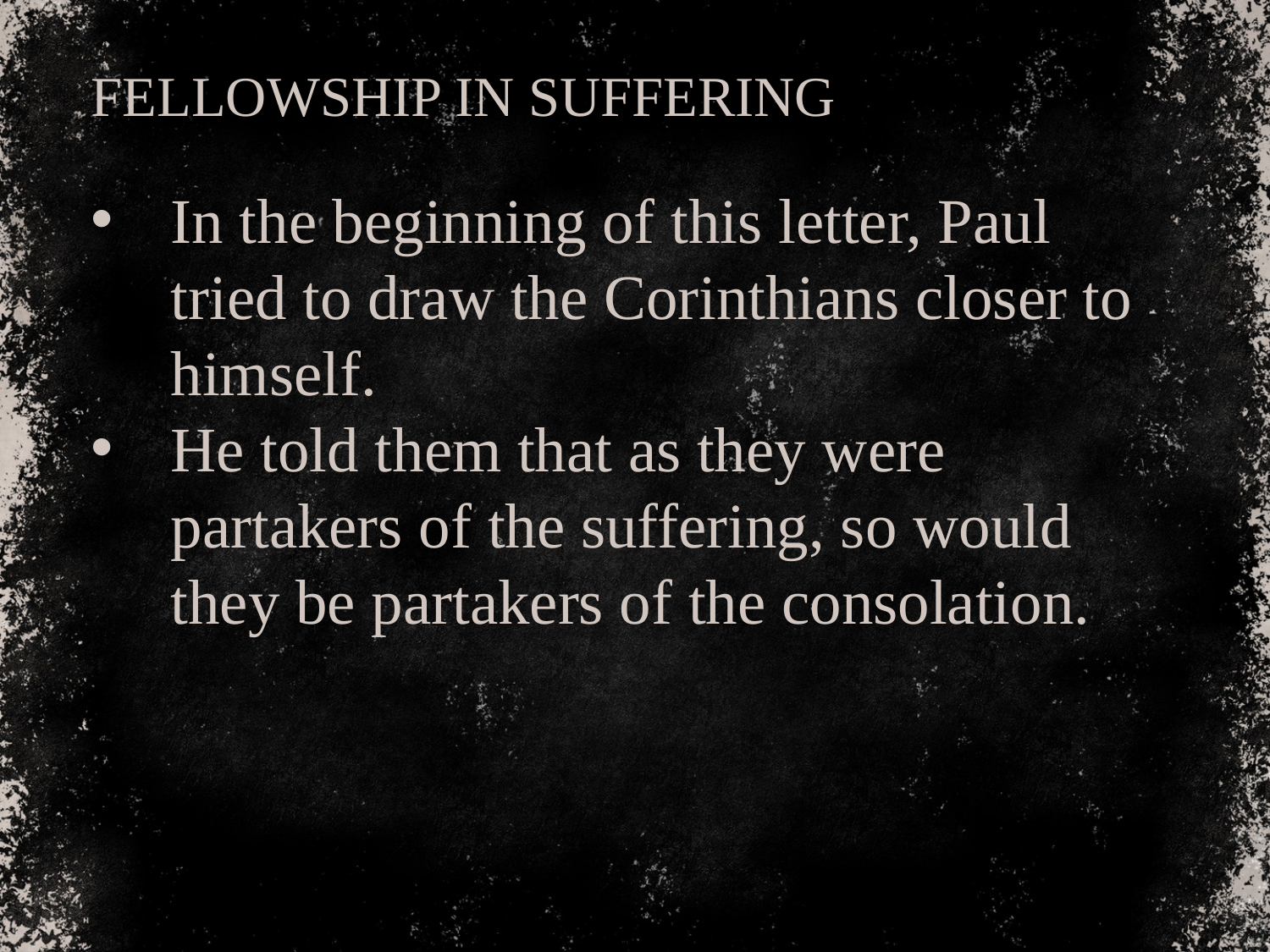

FELLOWSHIP IN SUFFERING
In the beginning of this letter, Paul tried to draw the Corinthians closer to himself.
He told them that as they were partakers of the suffering, so would they be partakers of the consolation.